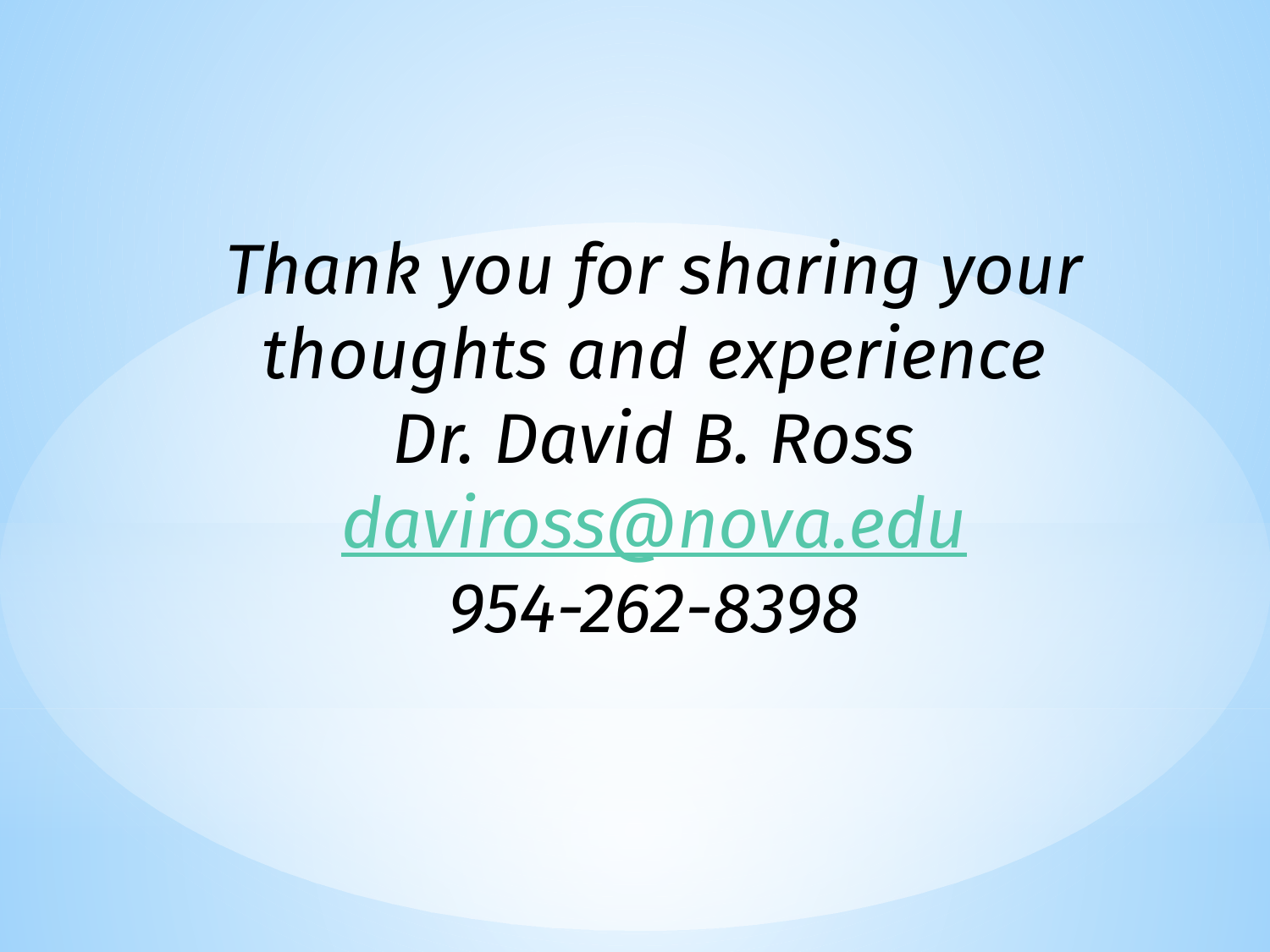

Thank you for sharing your thoughts and experience
Dr. David B. Ross
daviross@nova.edu
954-262-8398